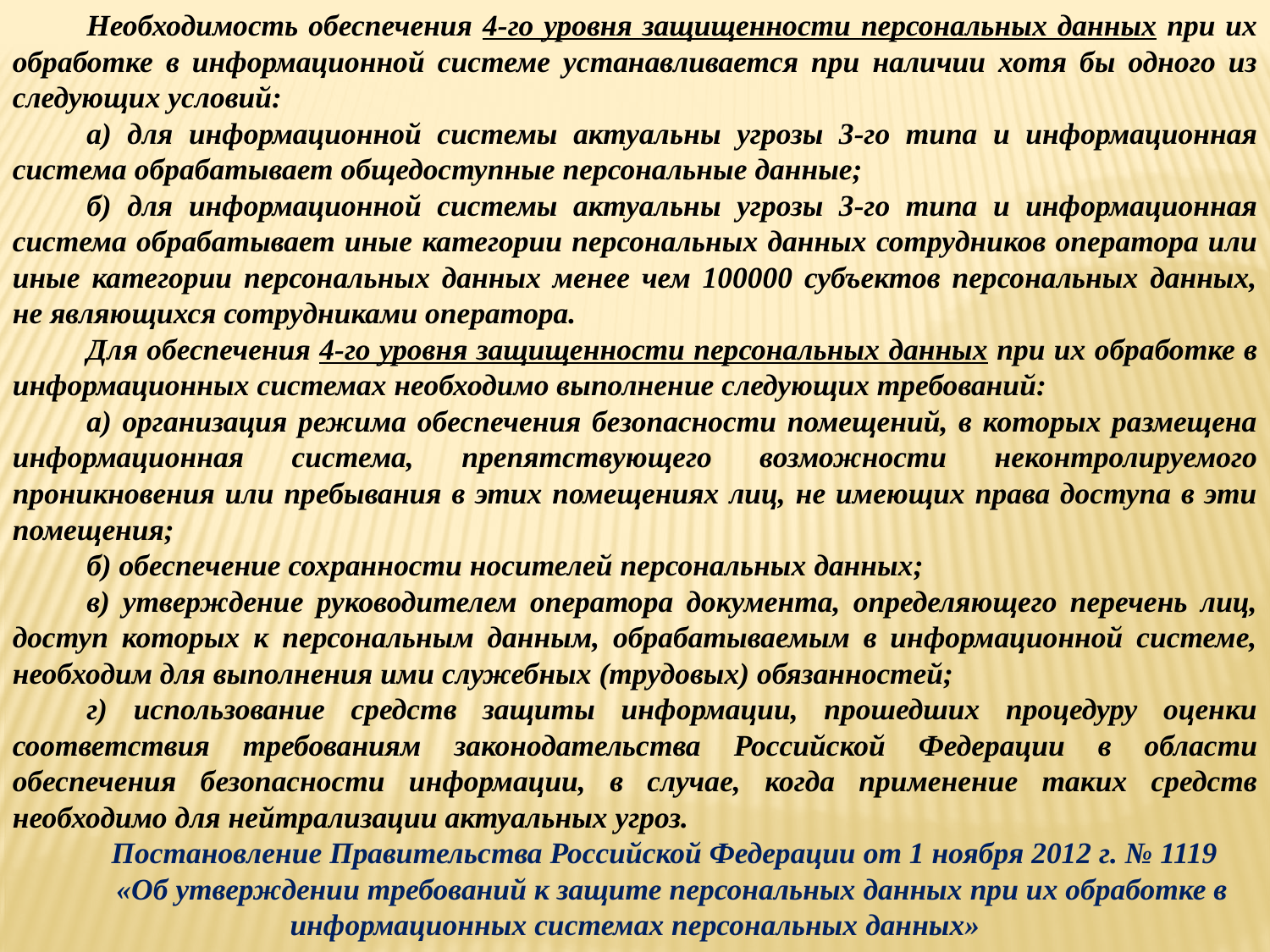

Необходимость обеспечения 4-го уровня защищенности персональных данных при их обработке в информационной системе устанавливается при наличии хотя бы одного из следующих условий:
а) для информационной системы актуальны угрозы 3-го типа и информационная система обрабатывает общедоступные персональные данные;
б) для информационной системы актуальны угрозы 3-го типа и информационная система обрабатывает иные категории персональных данных сотрудников оператора или иные категории персональных данных менее чем 100000 субъектов персональных данных, не являющихся сотрудниками оператора.
Для обеспечения 4-го уровня защищенности персональных данных при их обработке в информационных системах необходимо выполнение следующих требований:
а) организация режима обеспечения безопасности помещений, в которых размещена информационная система, препятствующего возможности неконтролируемого проникновения или пребывания в этих помещениях лиц, не имеющих права доступа в эти помещения;
б) обеспечение сохранности носителей персональных данных;
в) утверждение руководителем оператора документа, определяющего перечень лиц, доступ которых к персональным данным, обрабатываемым в информационной системе, необходим для выполнения ими служебных (трудовых) обязанностей;
г) использование средств защиты информации, прошедших процедуру оценки соответствия требованиям законодательства Российской Федерации в области обеспечения безопасности информации, в случае, когда применение таких средств необходимо для нейтрализации актуальных угроз.
Постановление Правительства Российской Федерации от 1 ноября 2012 г. № 1119
«Об утверждении требований к защите персональных данных при их обработке в информационных системах персональных данных»